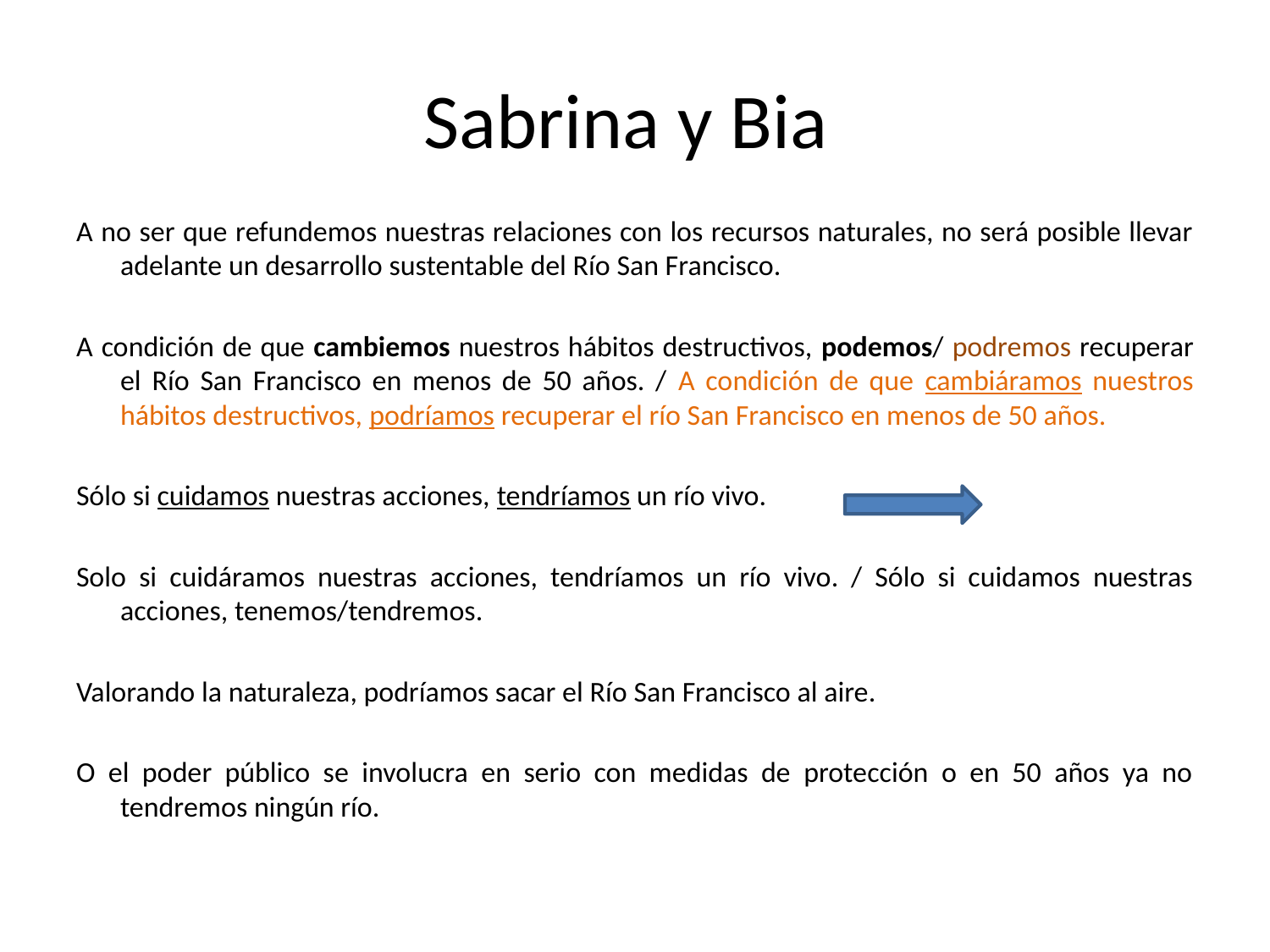

# Sabrina y Bia
A no ser que refundemos nuestras relaciones con los recursos naturales, no será posible llevar adelante un desarrollo sustentable del Río San Francisco.

A condición de que cambiemos nuestros hábitos destructivos, podemos/ podremos recuperar el Río San Francisco en menos de 50 años. / A condición de que cambiáramos nuestros hábitos destructivos, podríamos recuperar el río San Francisco en menos de 50 años.

Sólo si cuidamos nuestras acciones, tendríamos un río vivo.

Solo si cuidáramos nuestras acciones, tendríamos un río vivo. / Sólo si cuidamos nuestras acciones, tenemos/tendremos.

Valorando la naturaleza, podríamos sacar el Río San Francisco al aire.

O el poder público se involucra en serio con medidas de protección o en 50 años ya no tendremos ningún río.